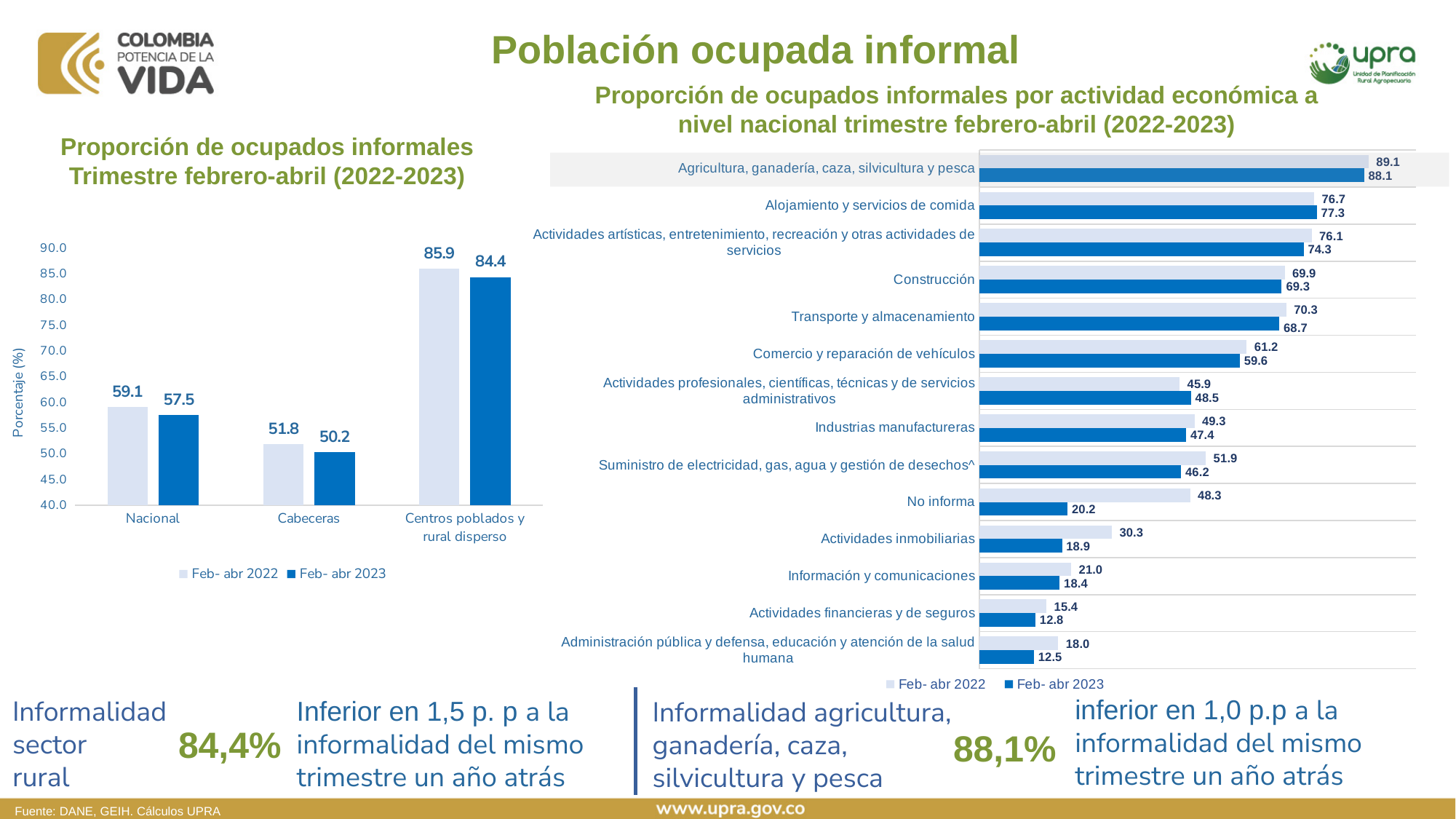

Población ocupada informal
Proporción de ocupados informales por actividad económica a nivel nacional trimestre febrero-abril (2022-2023)
Proporción de ocupados informales
Trimestre febrero-abril (2022-2023)

### Chart

| Category | Feb- abr 2023 | Feb- abr 2022 |
|---|---|---|
| Administración pública y defensa, educación y atención de la salud humana | 12.468382811245853 | 18.0310855969035 |
| Actividades financieras y de seguros | 12.82402784421985 | 15.363198007255289 |
| Información y comunicaciones | 18.362699005096523 | 20.99311094547189 |
| Actividades inmobiliarias | 18.919070708560294 | 30.319593714511573 |
| No informa | 20.19988383875831 | 48.2547651975227 |
| Suministro de electricidad, gas, agua y gestión de desechos^ | 46.21661629722548 | 51.859561073917305 |
| Industrias manufactureras | 47.3610595563119 | 49.27821626320652 |
| Actividades profesionales, científicas, técnicas y de servicios administrativos | 48.46869281643337 | 45.87200284156198 |
| Comercio y reparación de vehículos | 59.63730547823262 | 61.23277622472354 |
| Transporte y almacenamiento | 68.7161412296923 | 70.31792321053906 |
| Construcción | 69.25531520730476 | 69.93064859283777 |
| Actividades artísticas, entretenimiento, recreación y otras actividades de servicios | 74.26742031768431 | 76.12260817056324 |
| Alojamiento y servicios de comida | 77.31148033740963 | 76.67943527374113 |
| Agricultura, ganadería, caza, silvicultura y pesca | 88.14185695150043 | 89.1436079344053 |

### Chart

| Category | Feb- abr 2022 | Feb- abr 2023 |
|---|---|---|
|  Nacional  | 59.083906567631885 | 57.50546053340345 |
|  Cabeceras  | 51.83311361875484 | 50.24353665645672 |
| Centros poblados y rural disperso | 85.94830105791596 | 84.3611297002952 |
inferior en 1,0 p.p a la informalidad del mismo
trimestre un año atrás
Informalidad sector
rural
Inferior en 1,5 p. p a la informalidad del mismo trimestre un año atrás
Informalidad agricultura, ganadería, caza, silvicultura y pesca

84,4%
88,1%
Fuente: DANE, GEIH. Cálculos UPRA